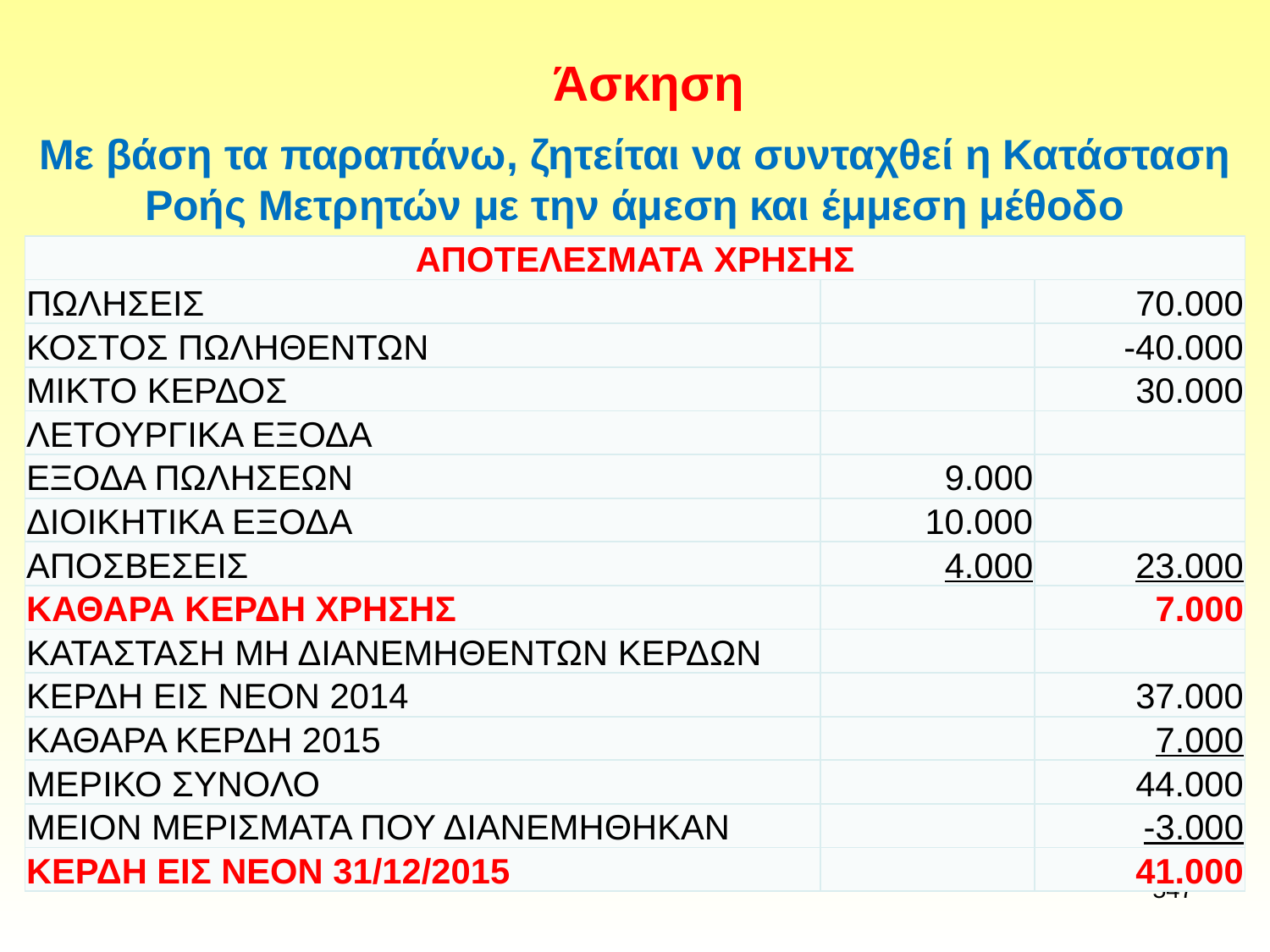

# Άσκηση
Με βάση τα παραπάνω, ζητείται να συνταχθεί η Κατάσταση Ροής Μετρητών με την άμεση και έμμεση μέθοδο
| ΑΠΟΤΕΛΕΣΜΑΤΑ ΧΡΗΣΗΣ |  |  |
| --- | --- | --- |
| ΠΩΛΗΣΕΙΣ |  | 70.000 |
| ΚΟΣΤΟΣ ΠΩΛΗΘΕΝΤΩΝ |  | -40.000 |
| ΜΙΚΤΟ ΚΕΡΔΟΣ |  | 30.000 |
| ΛΕΤΟΥΡΓΙΚΑ ΕΞΟΔΑ |  |  |
| ΕΞΟΔΑ ΠΩΛΗΣΕΩΝ | 9.000 |  |
| ΔΙΟΙΚΗΤΙΚΑ ΕΞΟΔΑ | 10.000 |  |
| ΑΠΟΣΒΕΣΕΙΣ | 4.000 | 23.000 |
| ΚΑΘΑΡΑ ΚΕΡΔΗ ΧΡΗΣΗΣ |  | 7.000 |
| ΚΑΤΑΣΤΑΣΗ ΜΗ ΔΙΑΝΕΜΗΘΕΝΤΩΝ ΚΕΡΔΩΝ |  |  |
| ΚΕΡΔΗ ΕΙΣ ΝΕΟΝ 2014 |  | 37.000 |
| ΚΑΘΑΡΑ ΚΕΡΔΗ 2015 |  | 7.000 |
| ΜΕΡΙΚΟ ΣΥΝΟΛΟ |  | 44.000 |
| ΜΕΙΟΝ ΜΕΡΙΣΜΑΤΑ ΠΟΥ ΔΙΑΝΕΜΗΘΗΚΑΝ |  | -3.000 |
| ΚΕΡΔΗ ΕΙΣ ΝΕΟΝ 31/12/2015 |  | 41.000 |
547